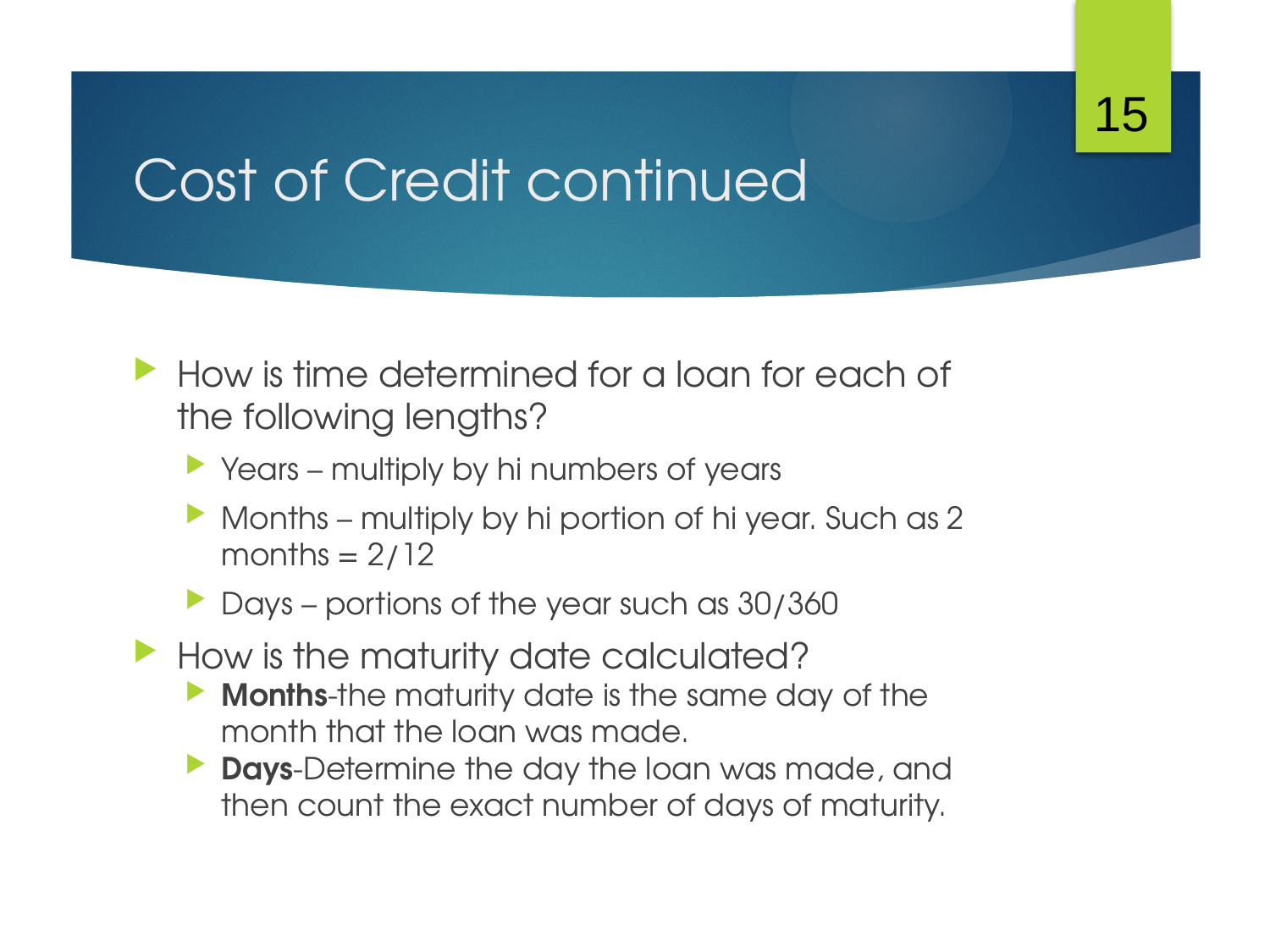

15
# Cost of Credit continued
How is time determined for a loan for each of the following lengths?
Years – multiply by hi numbers of years
Months – multiply by hi portion of hi year. Such as 2 months = 2/12
Days – portions of the year such as 30/360
How is the maturity date calculated?
Months-the maturity date is the same day of the month that the loan was made.
Days-Determine the day the loan was made, and then count the exact number of days of maturity.